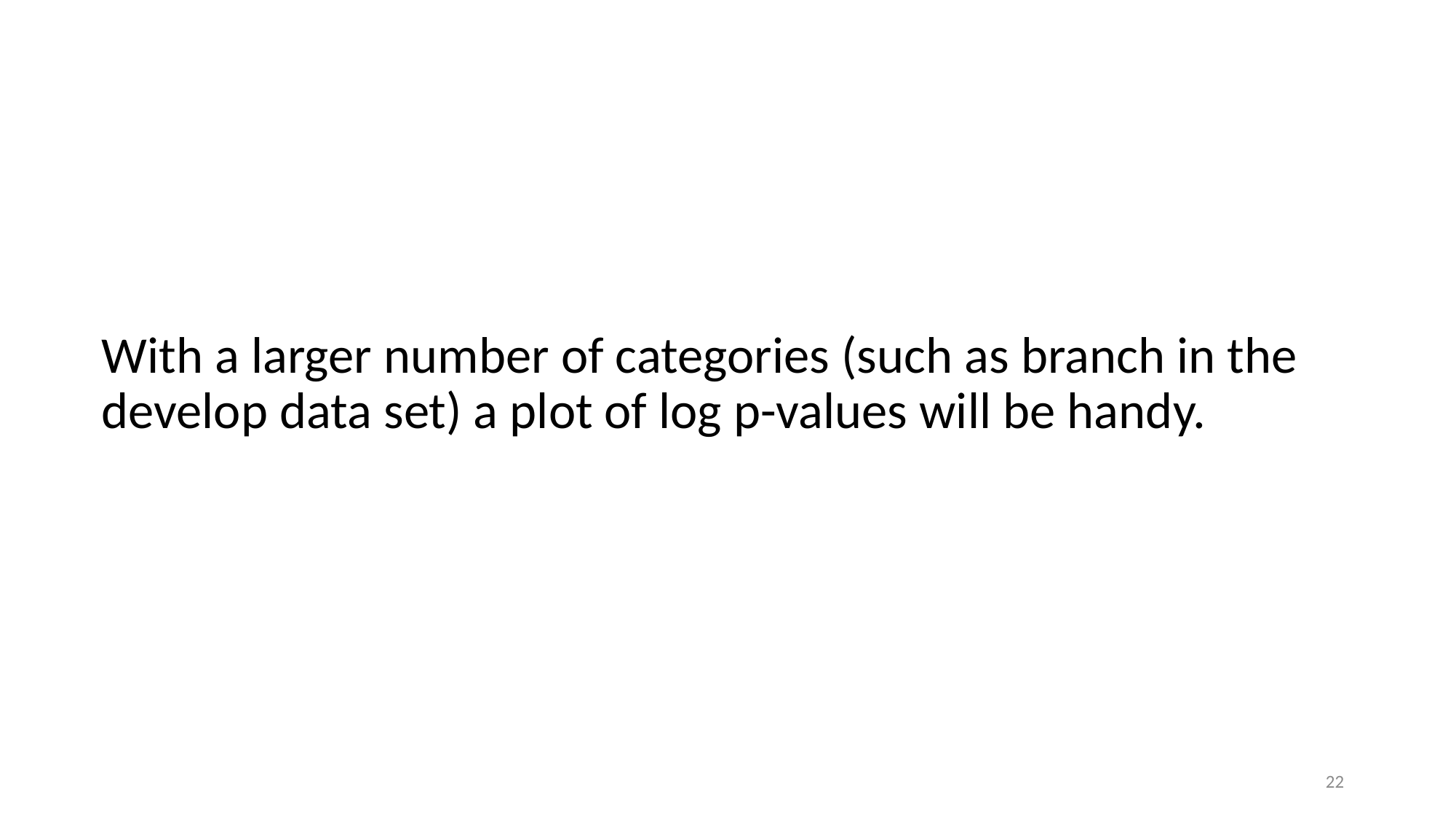

# With a larger number of categories (such as branch in the develop data set) a plot of log p-values will be handy.
22